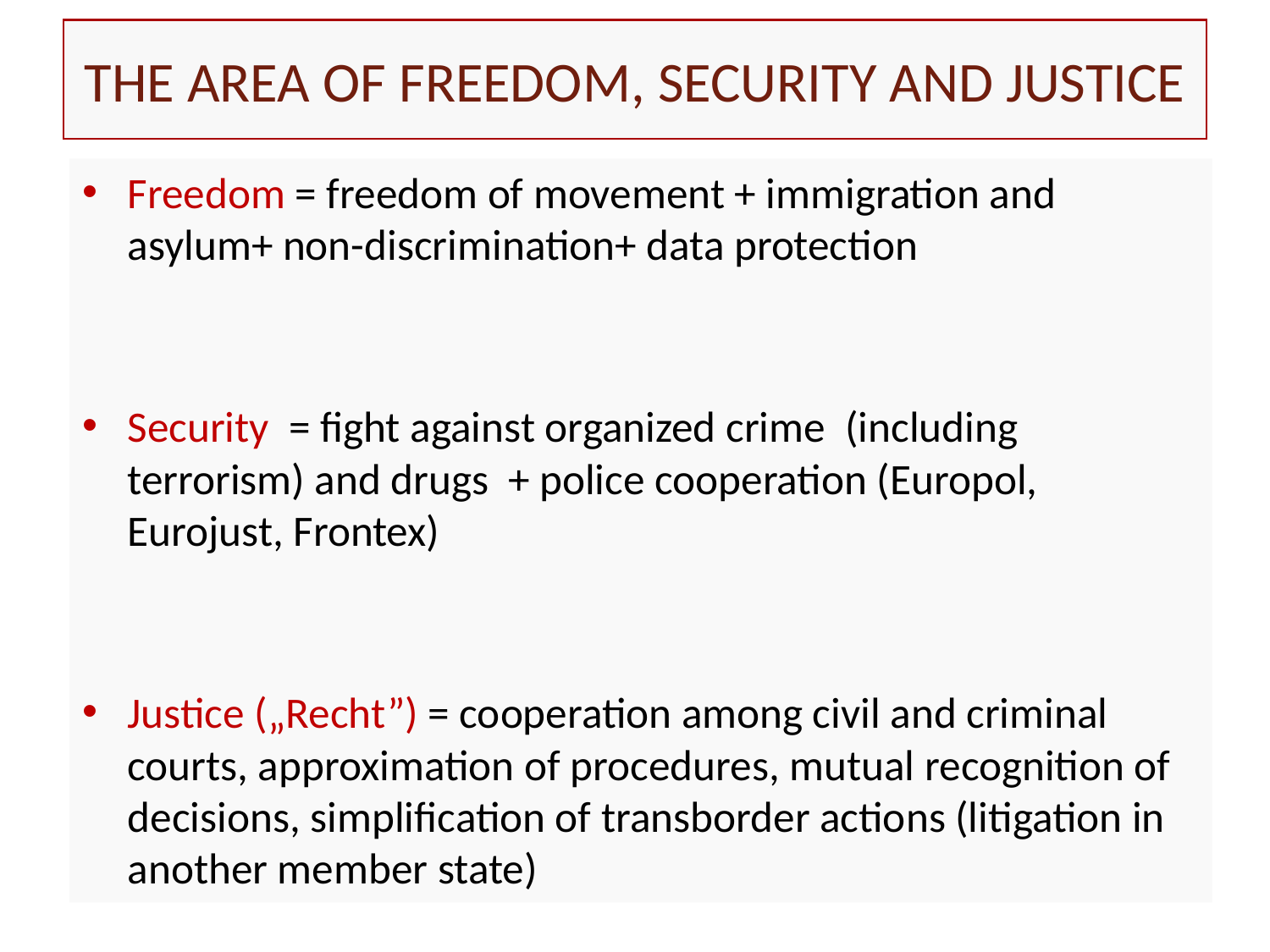

# The area of freedom, security and justice
Freedom = freedom of movement + immigration and asylum+ non-discrimination+ data protection

Security  = fight against organized crime  (including terrorism) and drugs  + police cooperation (Europol, Eurojust, Frontex)

Justice („Recht”) = cooperation among civil and criminal courts, approximation of procedures, mutual recognition of decisions, simplification of transborder actions (litigation in another member state)